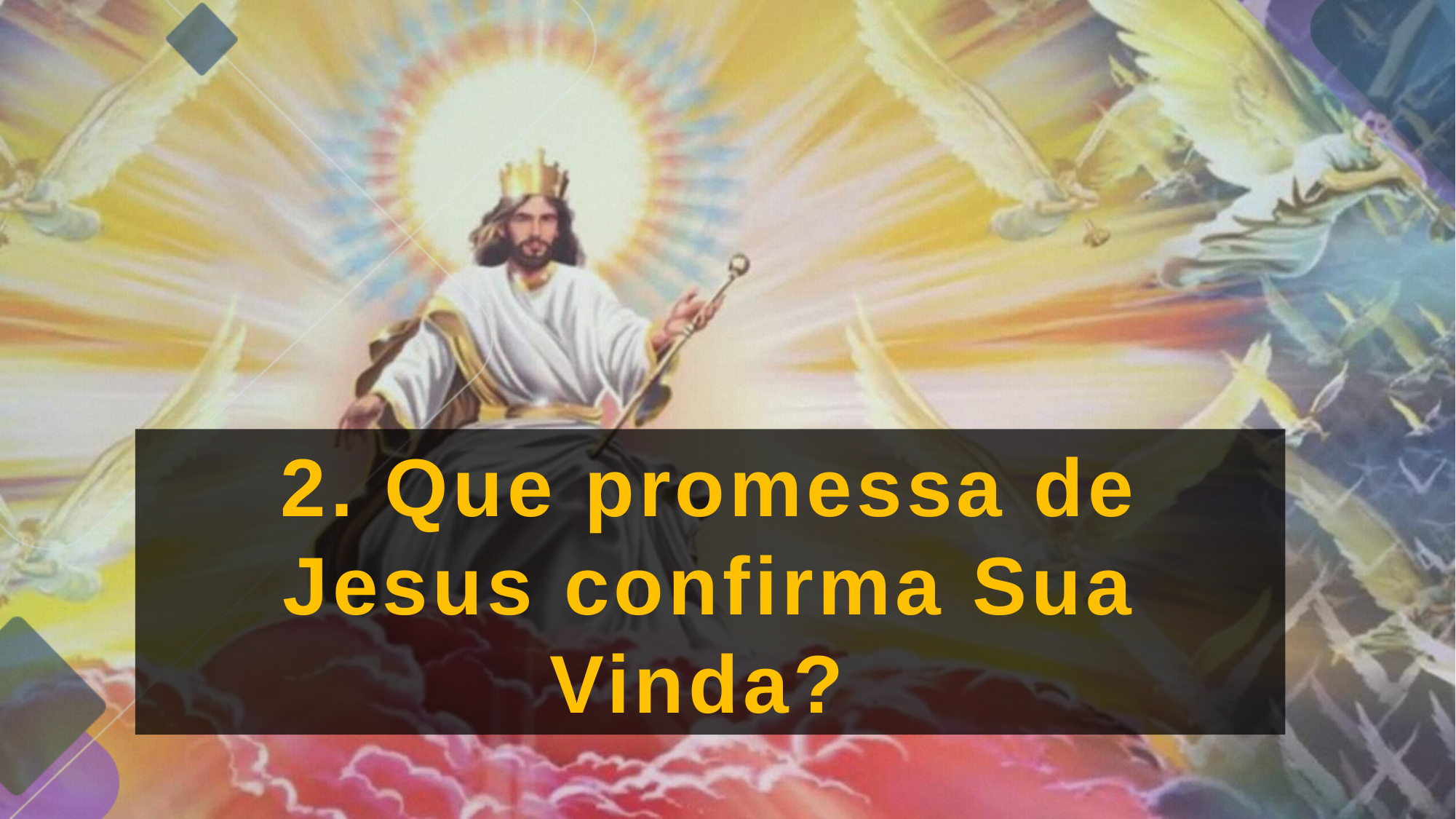

2. Que promessa de Jesus confirma Sua Vinda?